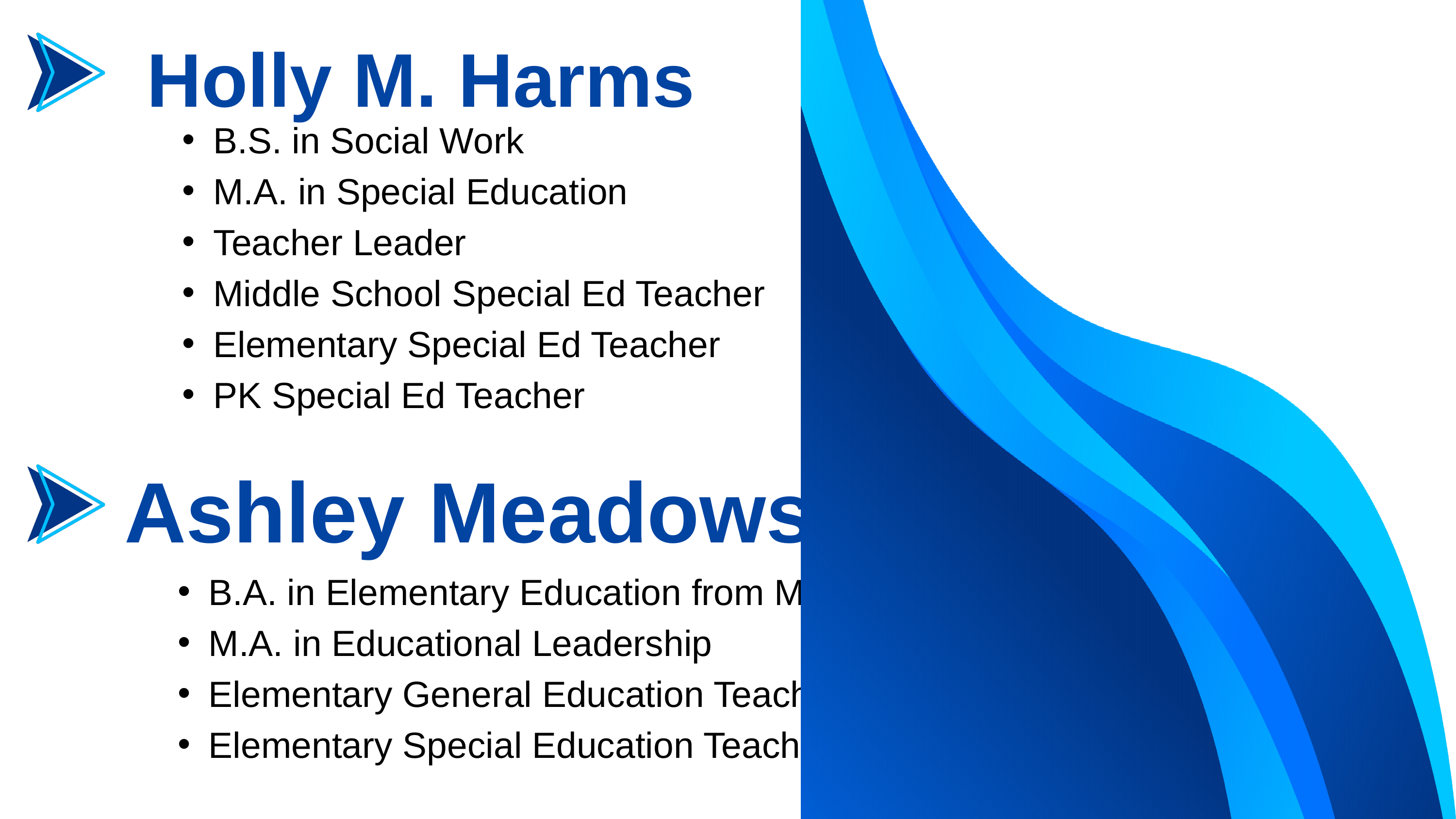

Holly M. Harms

B.S. in Social Work
M.A. in Special Education
Teacher Leader
Middle School Special Ed Teacher
Elementary Special Ed Teacher
PK Special Ed Teacher
Ashley Meadows

B.A. in Elementary Education from MTSU
M.A. in Educational Leadership
Elementary General Education Teacher
Elementary Special Education Teacher